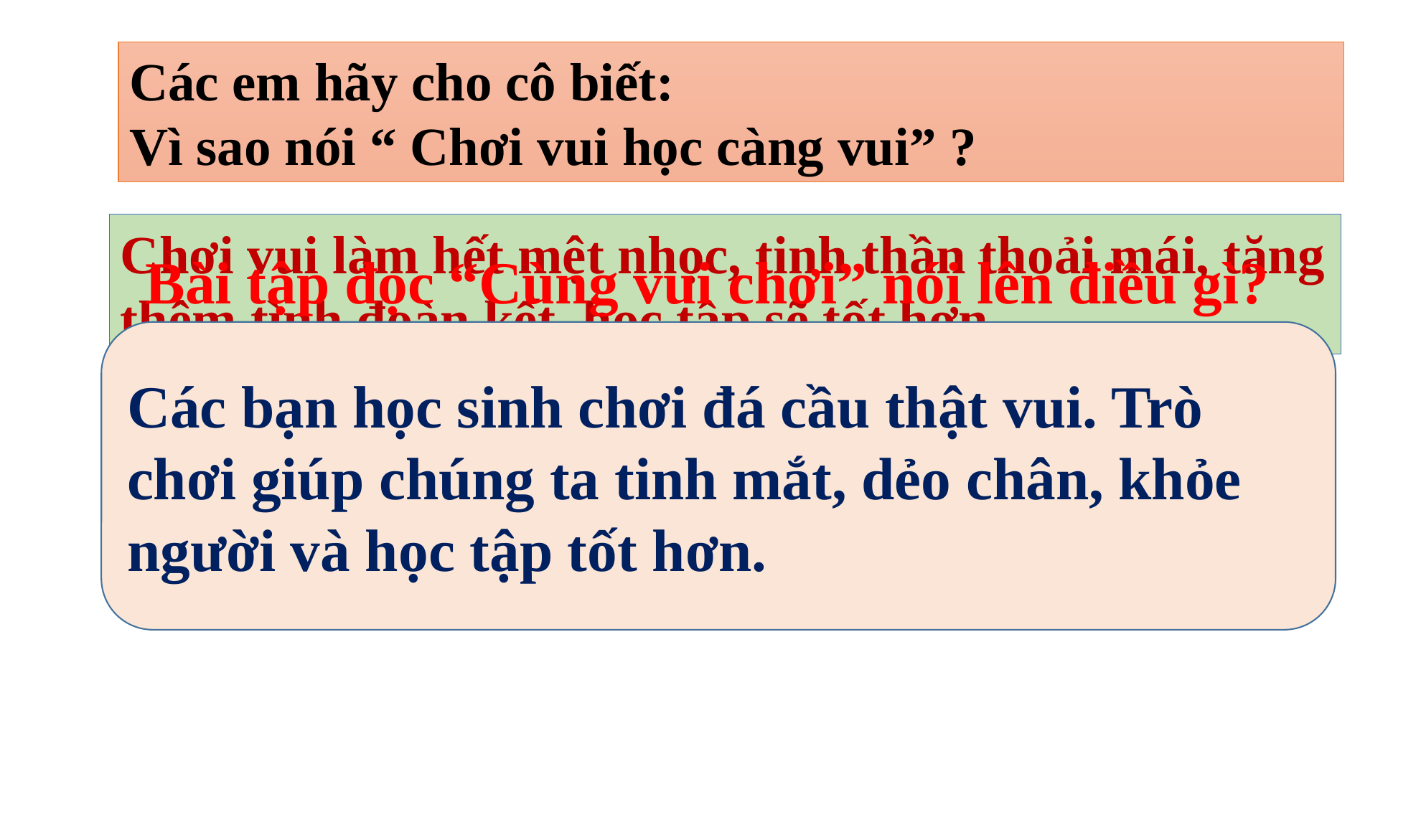

Các em hãy cho cô biết:
Vì sao nói “ Chơi vui học càng vui” ?
Chơi vui làm hết mệt nhọc, tinh thần thoải mái, tăng thêm tình đoàn kết, học tập sẽ tốt hơn.
Bài tập đọc “Cùng vui chơi” nói lên điều gì?
Các bạn học sinh chơi đá cầu thật vui. Trò chơi giúp chúng ta tinh mắt, dẻo chân, khỏe người và học tập tốt hơn.